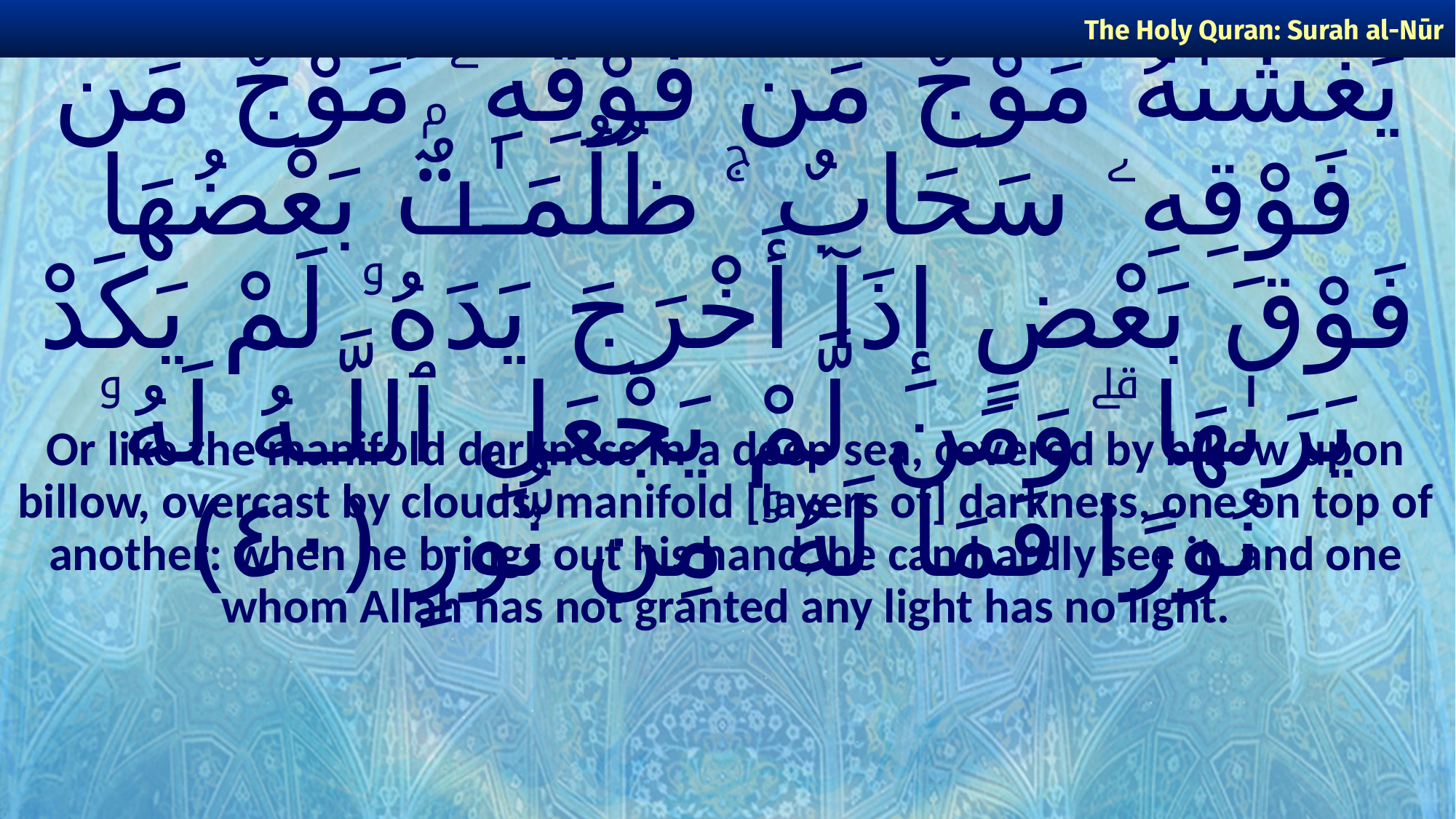

The Holy Quran: Surah al-Nūr
# أَوْ كَظُلُمَـٰتٍ فِى بَحْرٍ لُّجِّىٍّۢ يَغْشَىٰهُ مَوْجٌ مِّن فَوْقِهِۦ مَوْجٌ مِّن فَوْقِهِۦ سَحَابٌ ۚ ظُلُمَـٰتٌۢ بَعْضُهَا فَوْقَ بَعْضٍ إِذَآ أَخْرَجَ يَدَهُۥ لَمْ يَكَدْ يَرَىٰهَا ۗ وَمَن لَّمْ يَجْعَلِ ٱللَّـهُ لَهُۥ نُورًا فَمَا لَهُۥ مِن نُّورٍ ﴿٤٠﴾
Or like the manifold darkness in a deep sea, covered by billow upon billow, overcast by clouds, manifold [layers of] darkness, one on top of another: when he brings out his hand, he can hardly see it, and one whom Allah has not granted any light has no light.